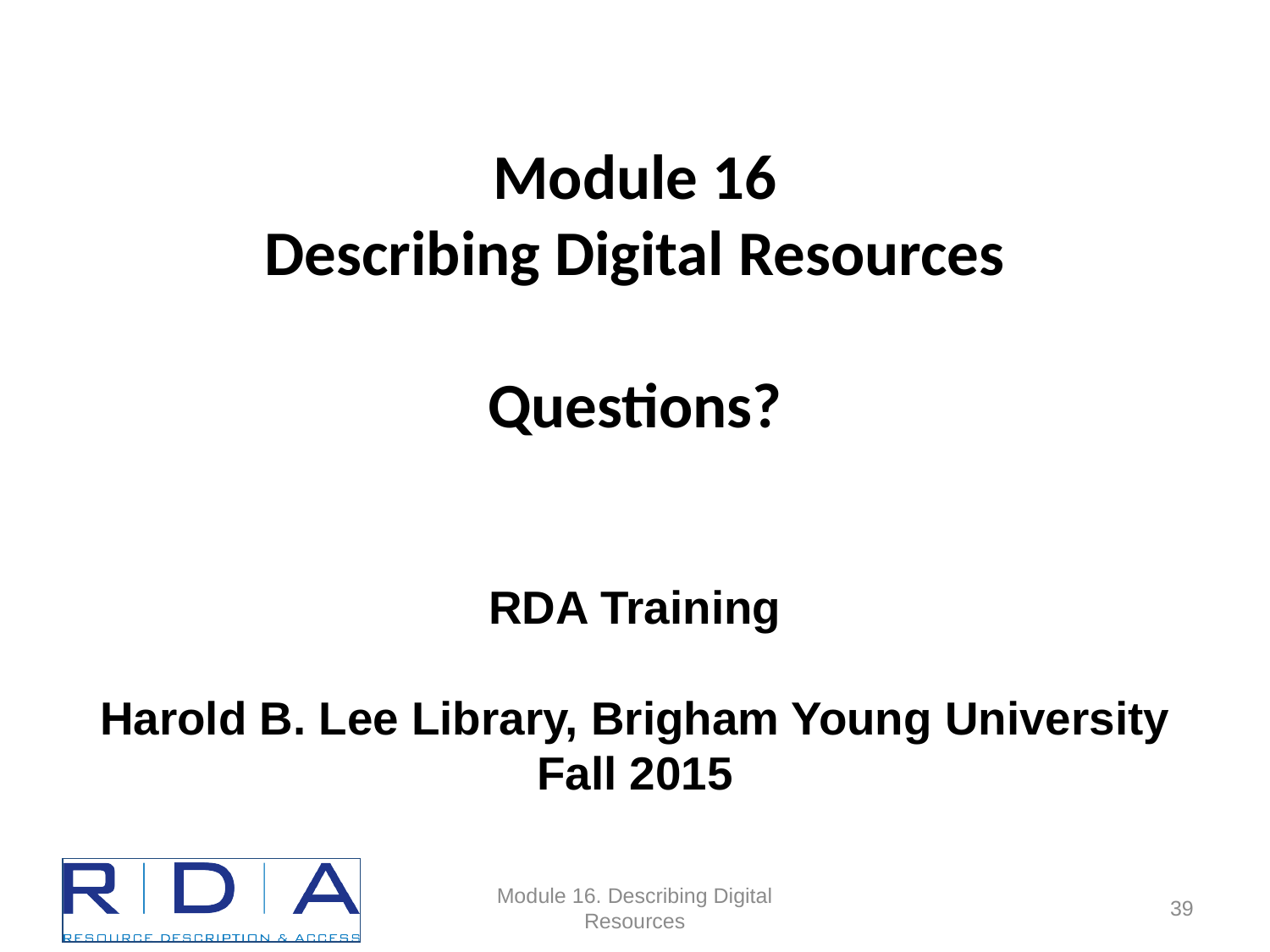

# Module 16 Describing Digital Resources Questions?
RDA Training
Harold B. Lee Library, Brigham Young University
Fall 2015
Module 16. Describing Digital Resources
39